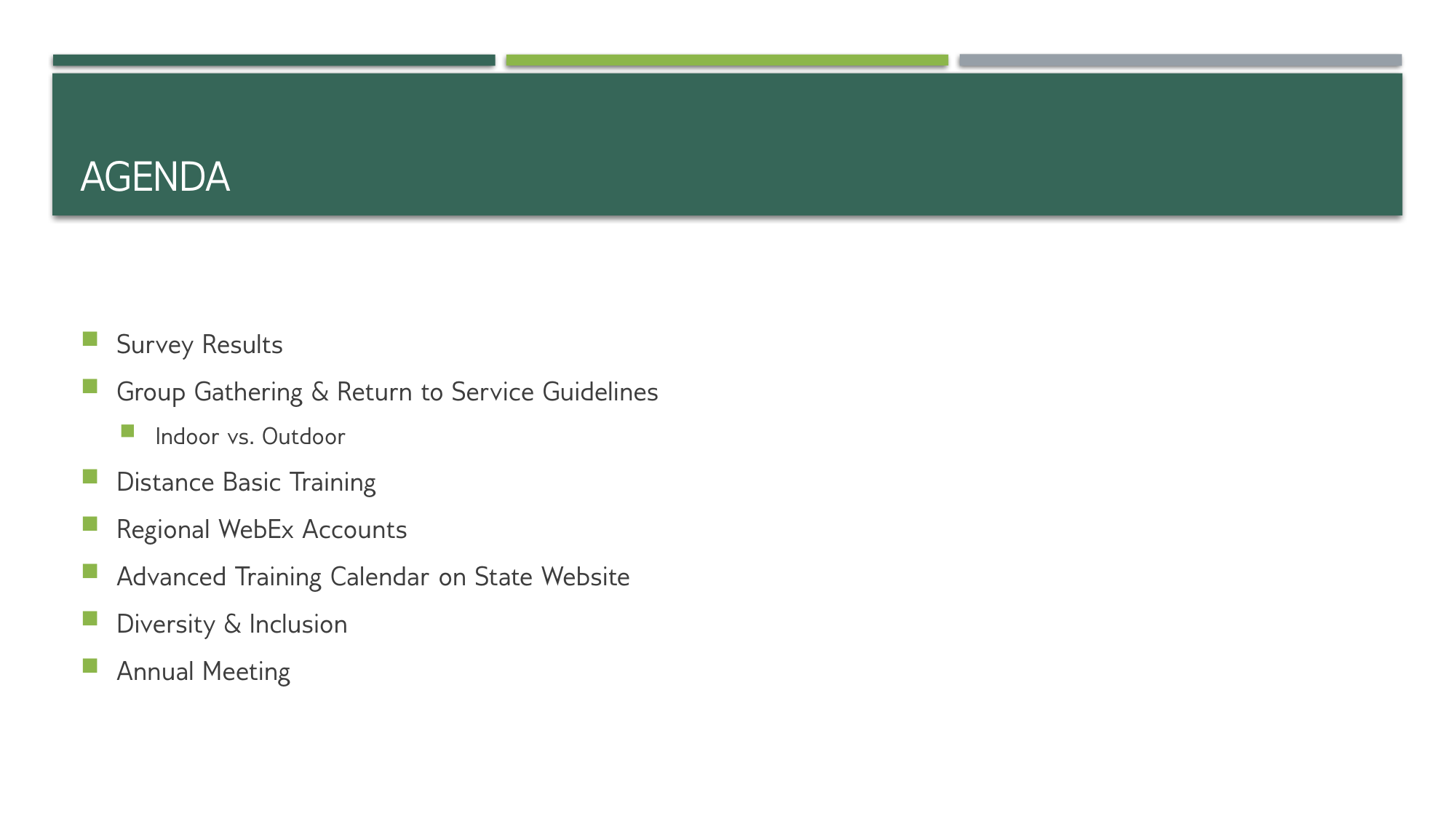

# AGENDA
Survey Results
Group Gathering & Return to Service Guidelines
Indoor vs. Outdoor
Distance Basic Training
Regional WebEx Accounts
Advanced Training Calendar on State Website
Diversity & Inclusion
Annual Meeting